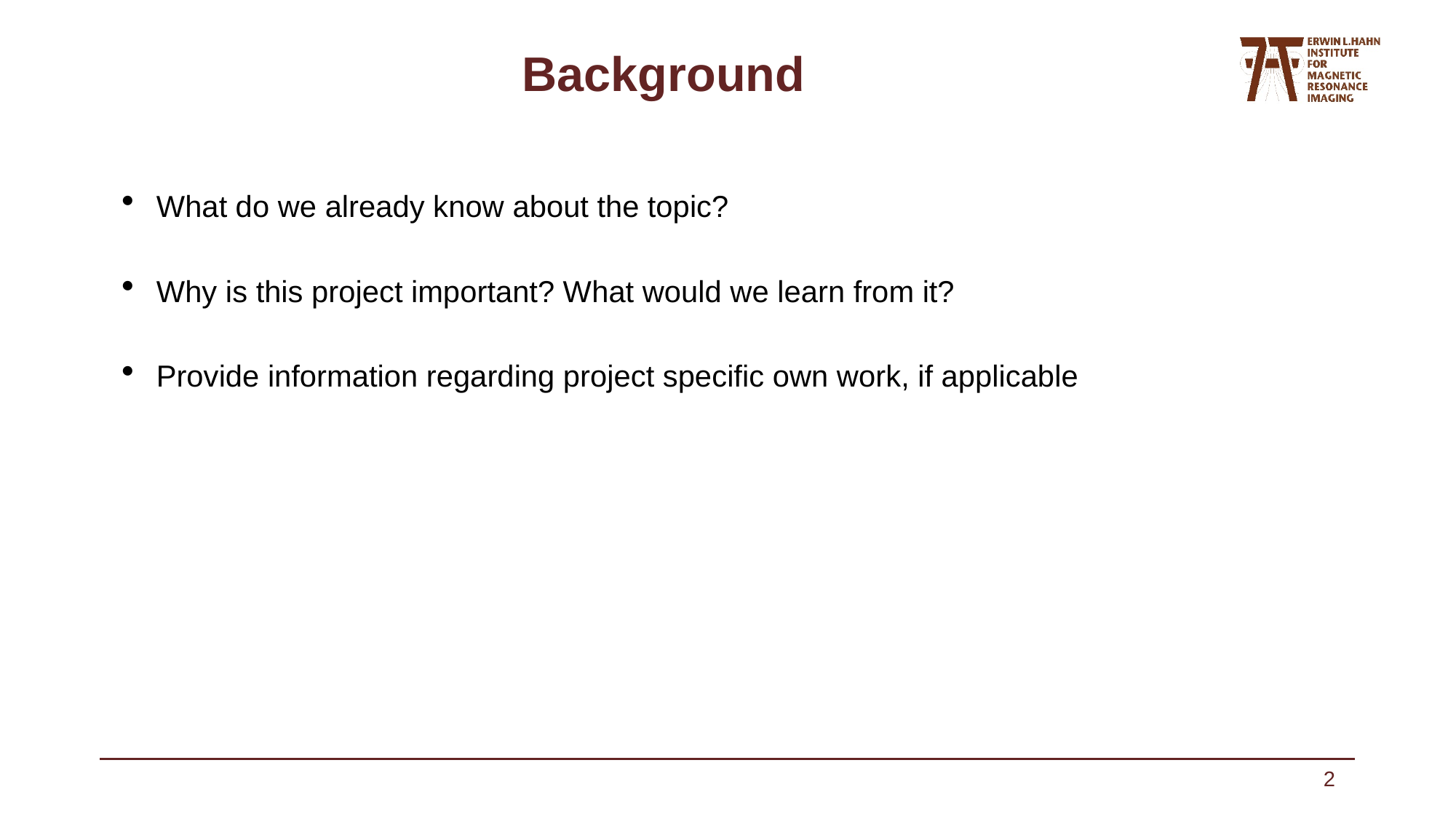

# Background
What do we already know about the topic?

Why is this project important? What would we learn from it?

Provide information regarding project specific own work, if applicable

2